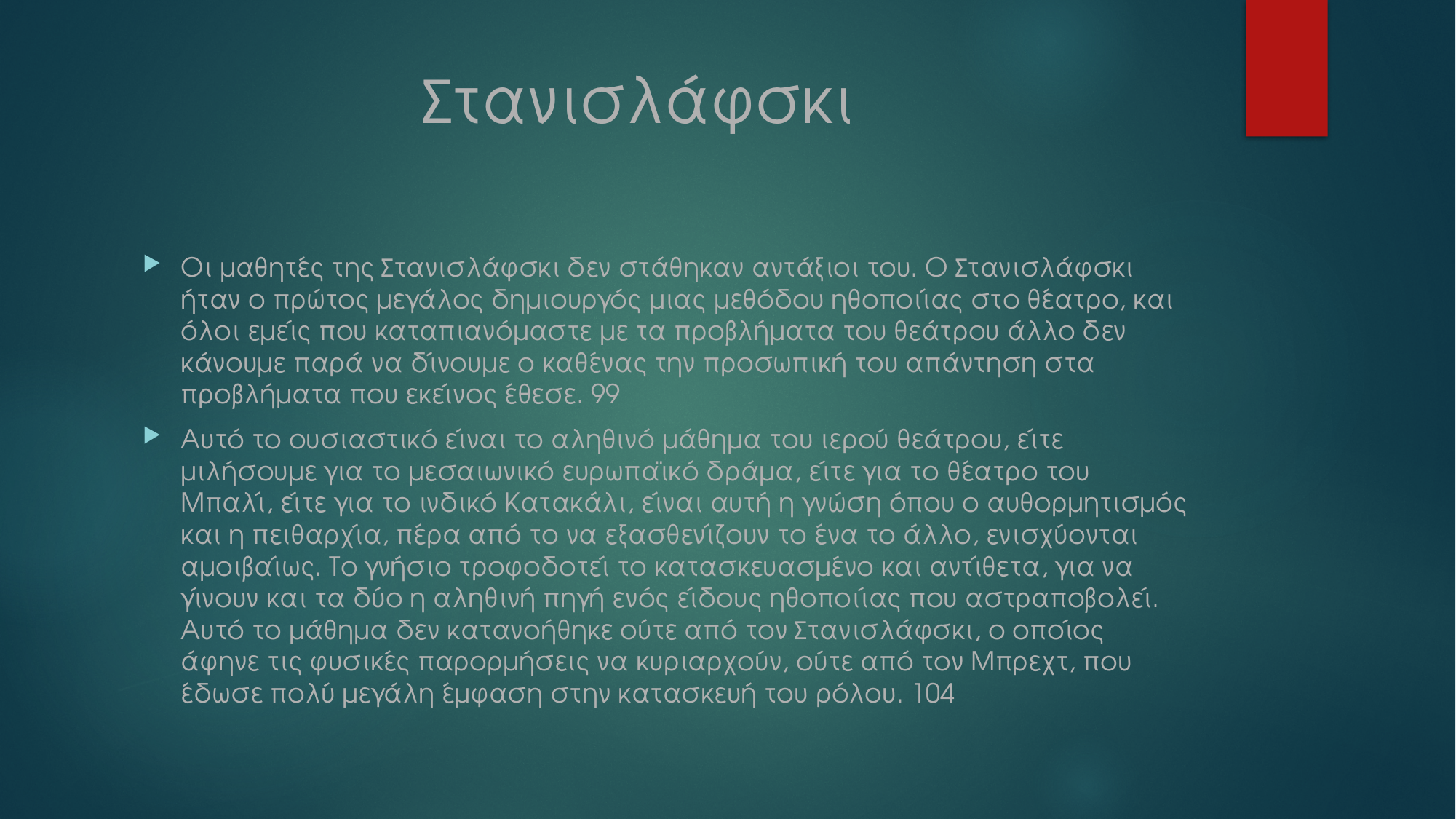

# Στανισλάφσκι
Οι μαθητές της Στανισλάφσκι δεν στάθηκαν αντάξιοι του. Ο Στανισλάφσκι ήταν ο πρώτος μεγάλος δημιουργός μιας μεθόδου ηθοποιίας στο θέατρο, και όλοι εμείς που καταπιανόμαστε με τα προβλήματα του θεάτρου άλλο δεν κάνουμε παρά να δίνουμε ο καθένας την προσωπική του απάντηση στα προβλήματα που εκείνος έθεσε. 99
Αυτό το ουσιαστικό είναι το αληθινό μάθημα του ιερού θεάτρου, είτε μιλήσουμε για το μεσαιωνικό ευρωπαϊκό δράμα, είτε για το θέατρο του Μπαλί, είτε για το ινδικό Κατακάλι, είναι αυτή η γνώση όπου ο αυθορμητισμός και η πειθαρχία, πέρα από το να εξασθενίζουν το ένα το άλλο, ενισχύονται αμοιβαίως. Το γνήσιο τροφοδοτεί το κατασκευασμένο και αντίθετα, για να γίνουν και τα δύο η αληθινή πηγή ενός είδους ηθοποιίας που αστραποβολεί. Αυτό το μάθημα δεν κατανοήθηκε ούτε από τον Στανισλάφσκι, ο οποίος άφηνε τις φυσικές παρορμήσεις να κυριαρχούν, ούτε από τον Μπρεχτ, που έδωσε πολύ μεγάλη έμφαση στην κατασκευή του ρόλου. 104